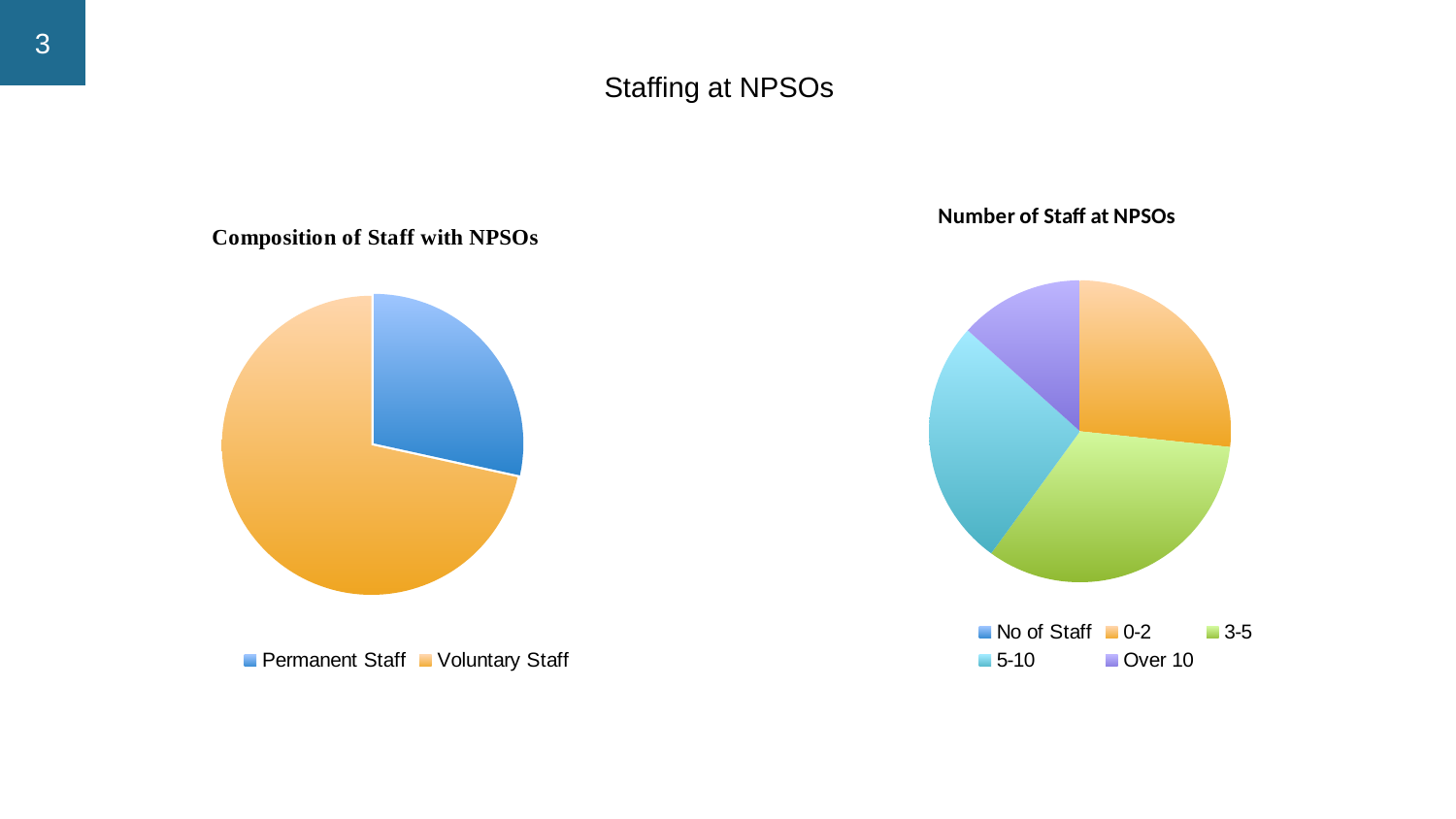

Staffing at NPSOs

### Chart

| Category |  |
|---|---|
| No of Staff | None |
| 0-2 | 0.26670000000000005 |
| 3-5 | 0.3333000000000004 |
| 5-10 | 0.26670000000000005 |
| Over 10 | 0.1333 |

### Chart

| Category |  |
|---|---|
| Permanent Staff | 0.26670000000000005 |
| Voluntary Staff | 0.6714000000000004 |